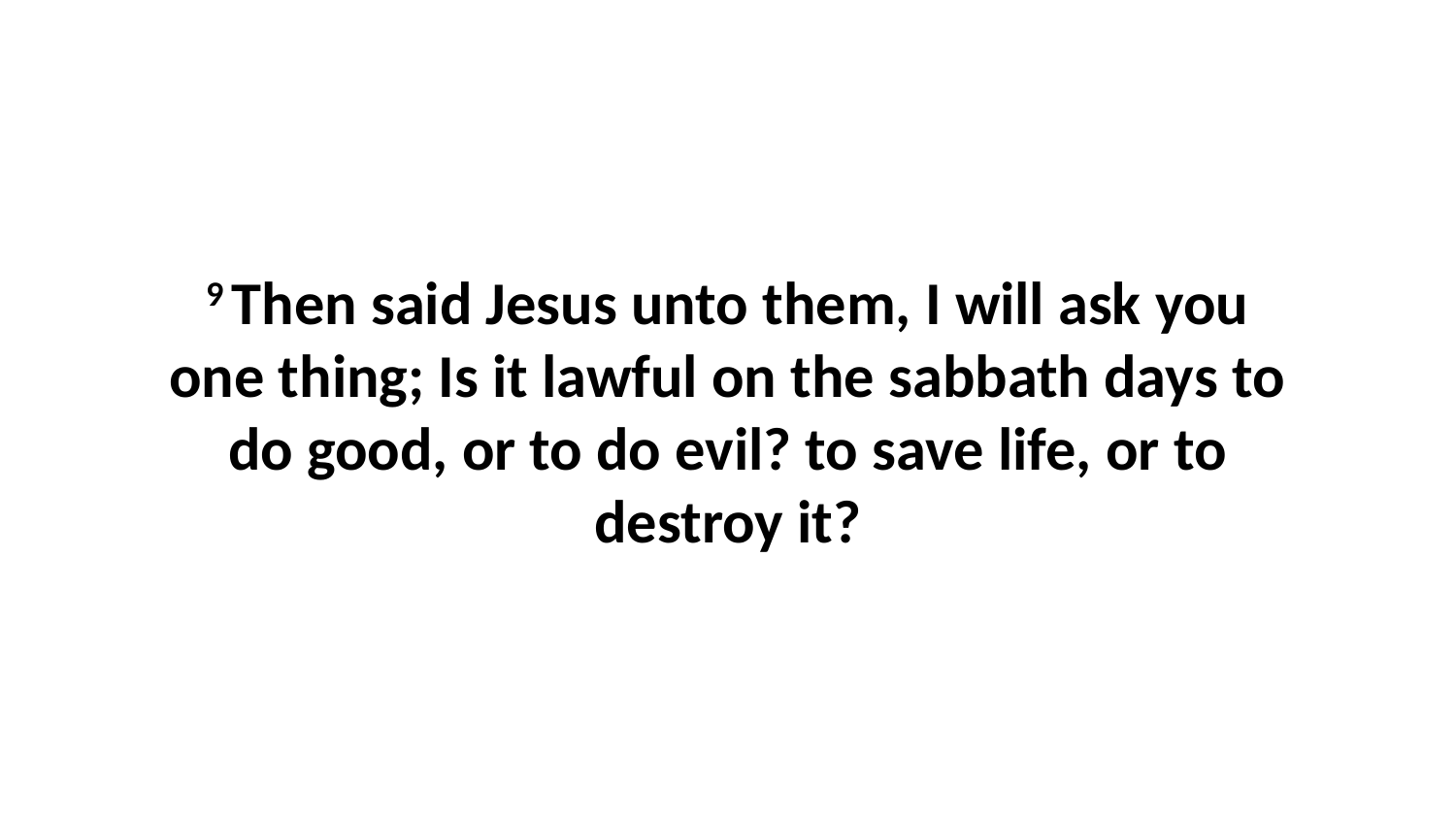

9 Then said Jesus unto them, I will ask you one thing; Is it lawful on the sabbath days to do good, or to do evil? to save life, or to destroy it?